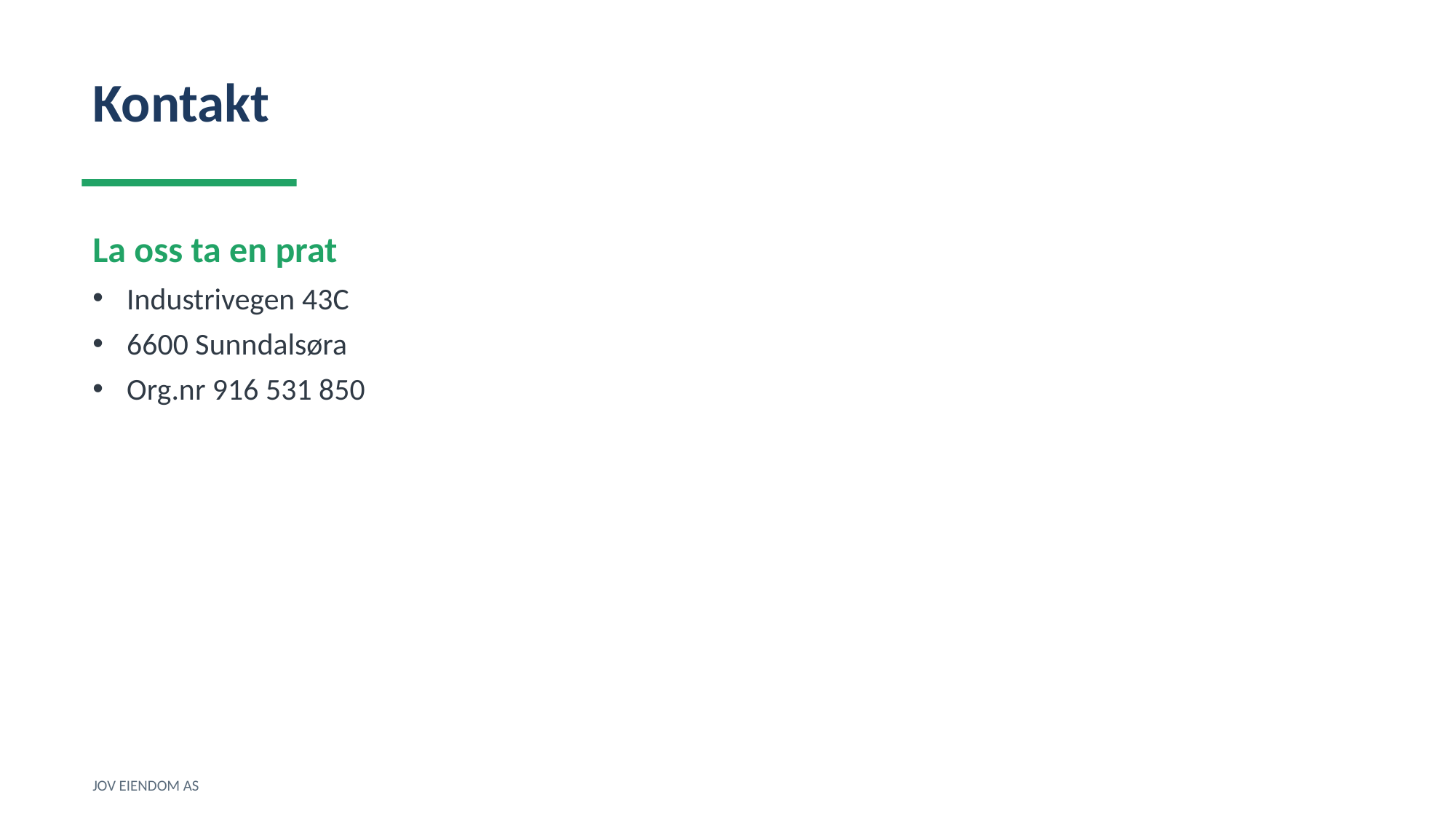

Kontakt

La oss ta en prat
Industrivegen 43C
6600 Sunndalsøra
Org.nr 916 531 850
JOV EIENDOM AS